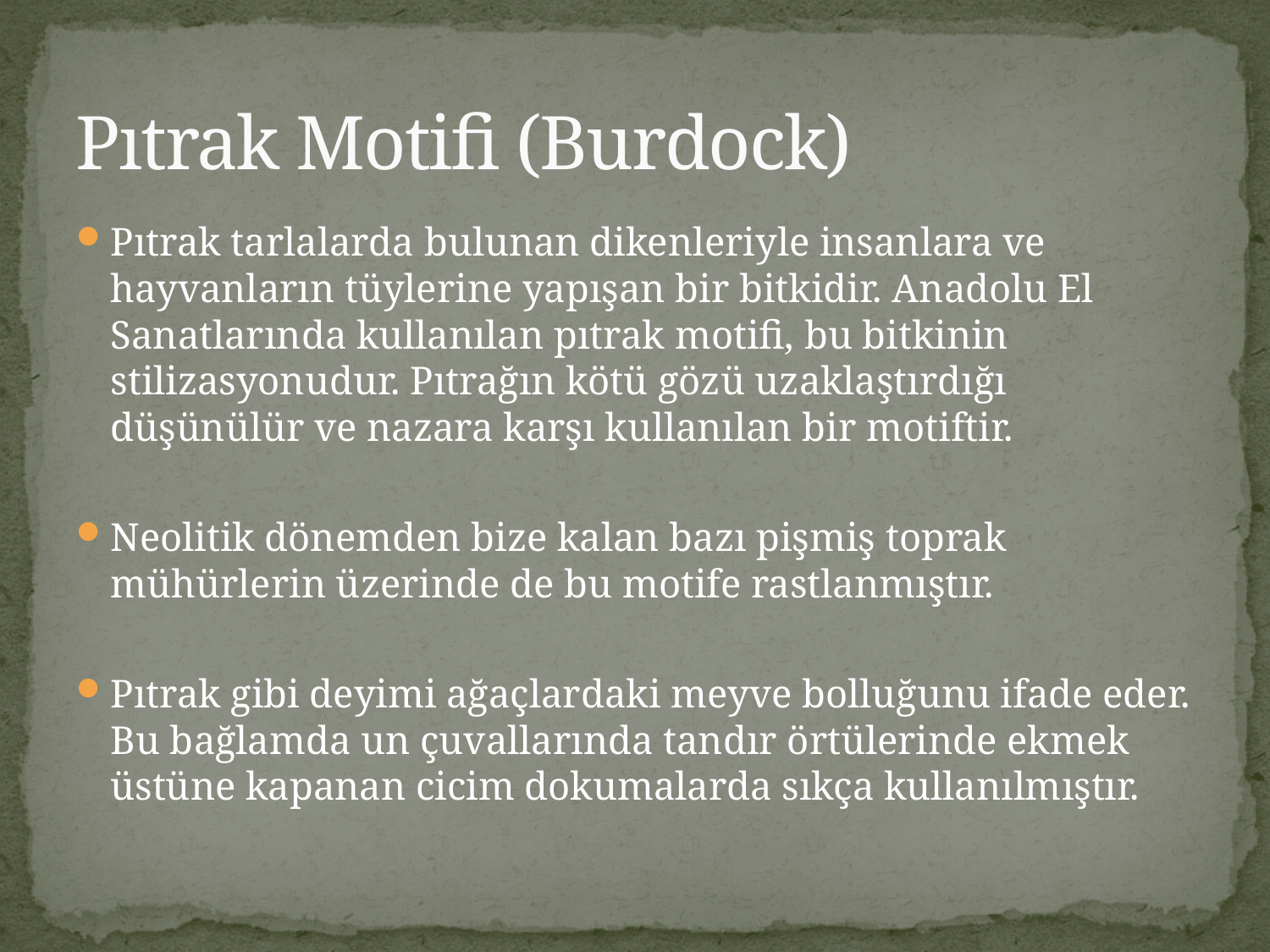

# Pıtrak Motifi (Burdock)
Pıtrak tarlalarda bulunan dikenleriyle insanlara ve hayvanların tüylerine yapışan bir bitkidir. Anadolu El Sanatlarında kullanılan pıtrak motifi, bu bitkinin stilizasyonudur. Pıtrağın kötü gözü uzaklaştırdığı düşünülür ve nazara karşı kullanılan bir motiftir.

Neolitik dönemden bize kalan bazı pişmiş toprak mühürlerin üzerinde de bu motife rastlanmıştır.

Pıtrak gibi deyimi ağaçlardaki meyve bolluğunu ifade eder. Bu bağlamda un çuvallarında tandır örtülerinde ekmek üstüne kapanan cicim dokumalarda sıkça kullanılmıştır.